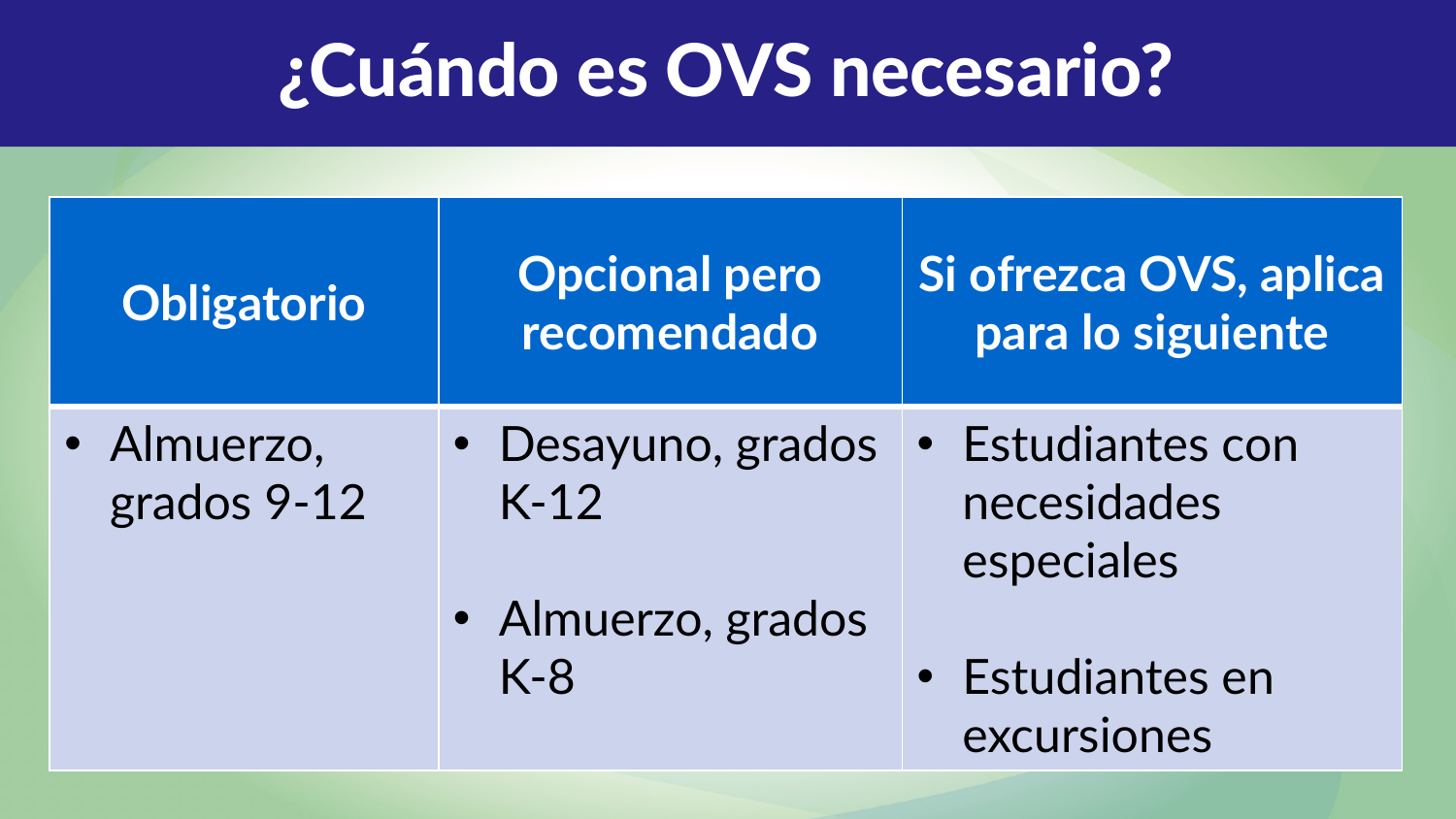

# ¿Cuándo es OVS necesario?
| Obligatorio | Opcional pero recomendado | Si ofrezca OVS, aplica para lo siguiente |
| --- | --- | --- |
| Almuerzo, grados 9-12 | Desayuno, grados K-12 Almuerzo, grados K-8 | Estudiantes con necesidades especiales Estudiantes en excursiones |